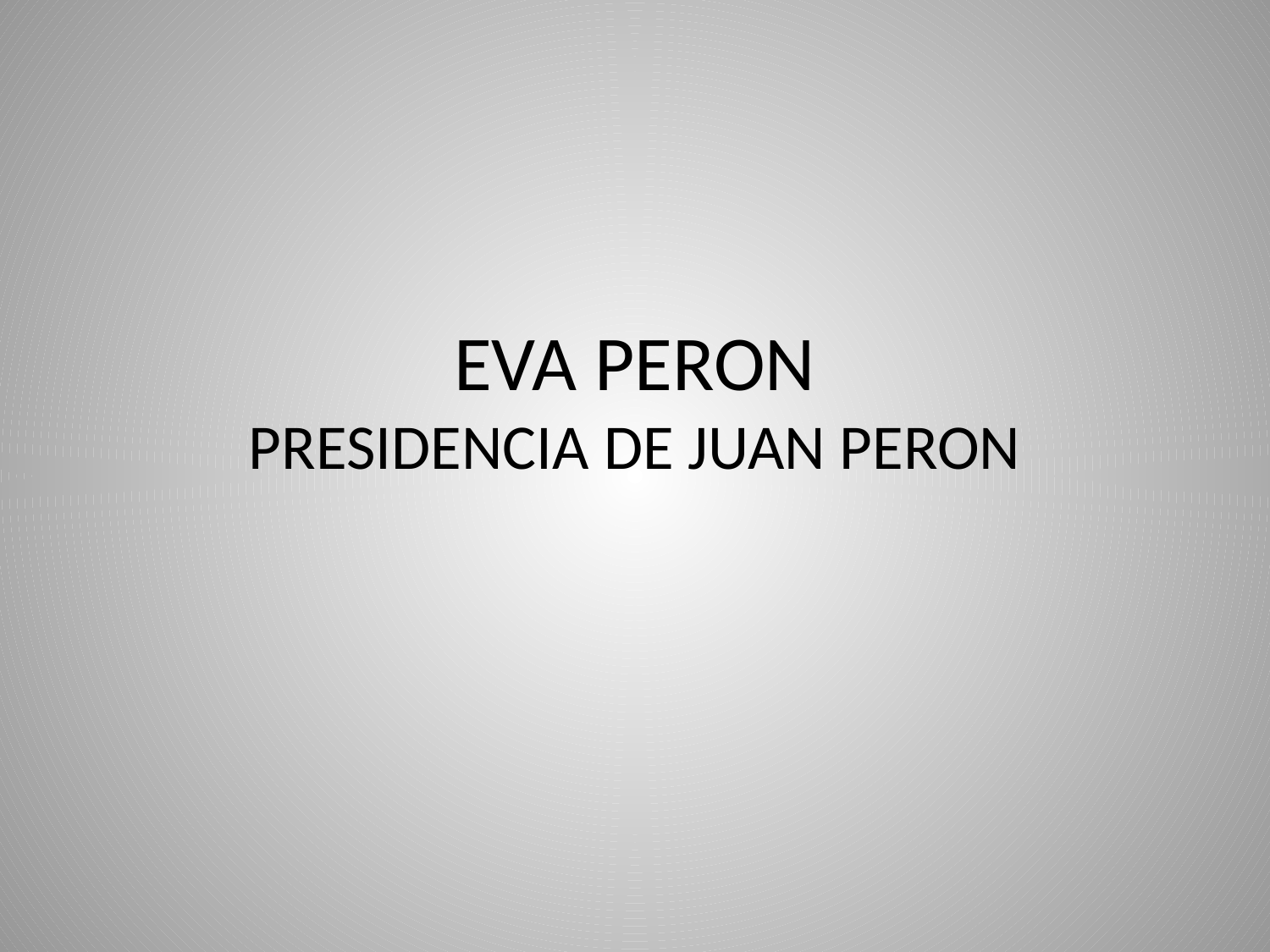

# EVA PERON PRESIDENCIA DE JUAN PERON